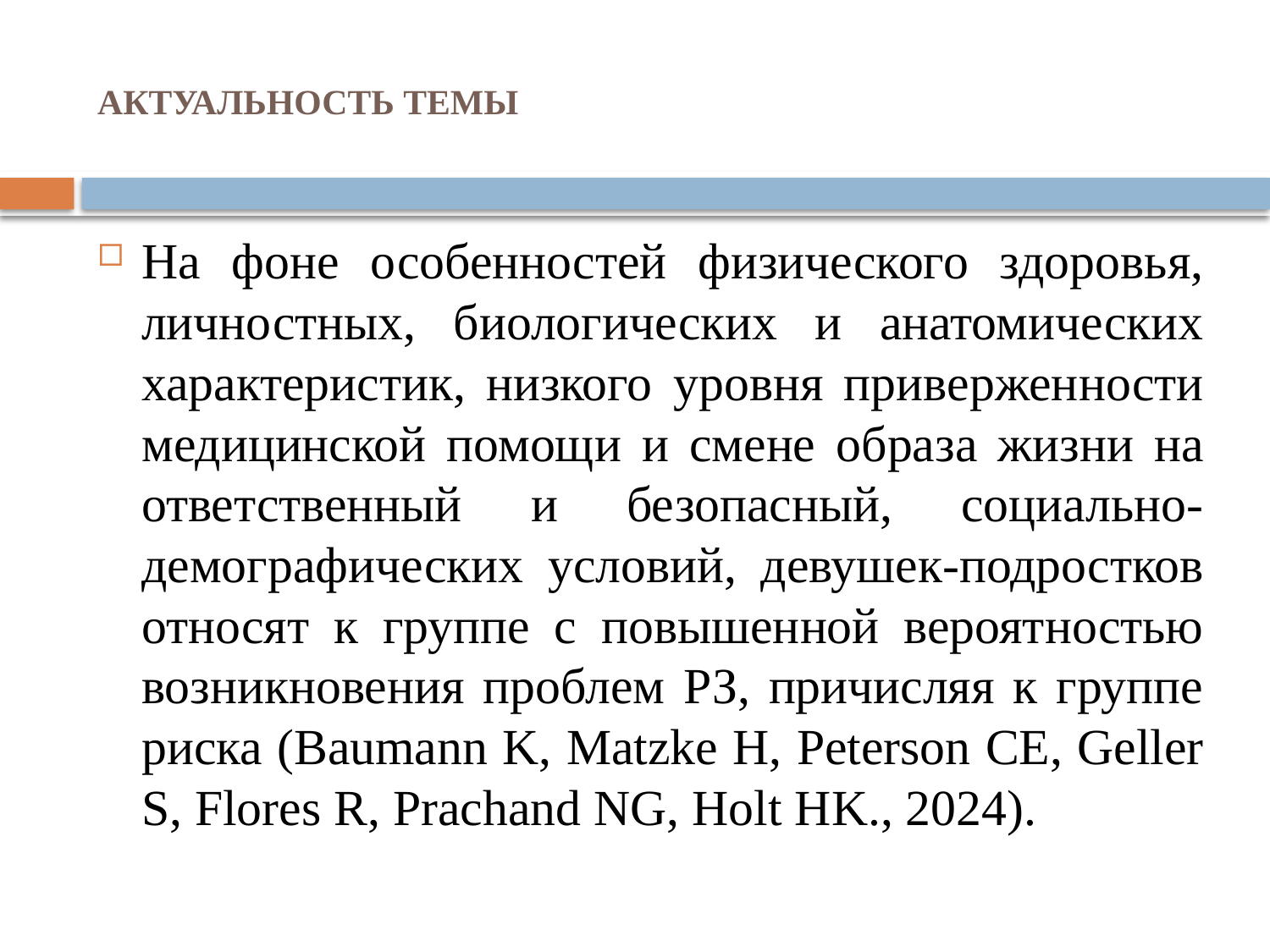

# АКТУАЛЬНОСТЬ ТЕМЫ
На фоне особенностей физического здоровья, личностных, биологических и анатомических характеристик, низкого уровня приверженности медицинской помощи и смене образа жизни на ответственный и безопасный, социально-демографических условий, девушек-подростков относят к группе с повышенной вероятностью возникновения проблем РЗ, причисляя к группе риска (Baumann K, Matzke H, Peterson CE, Geller S, Flores R, Prachand NG, Holt HK., 2024).